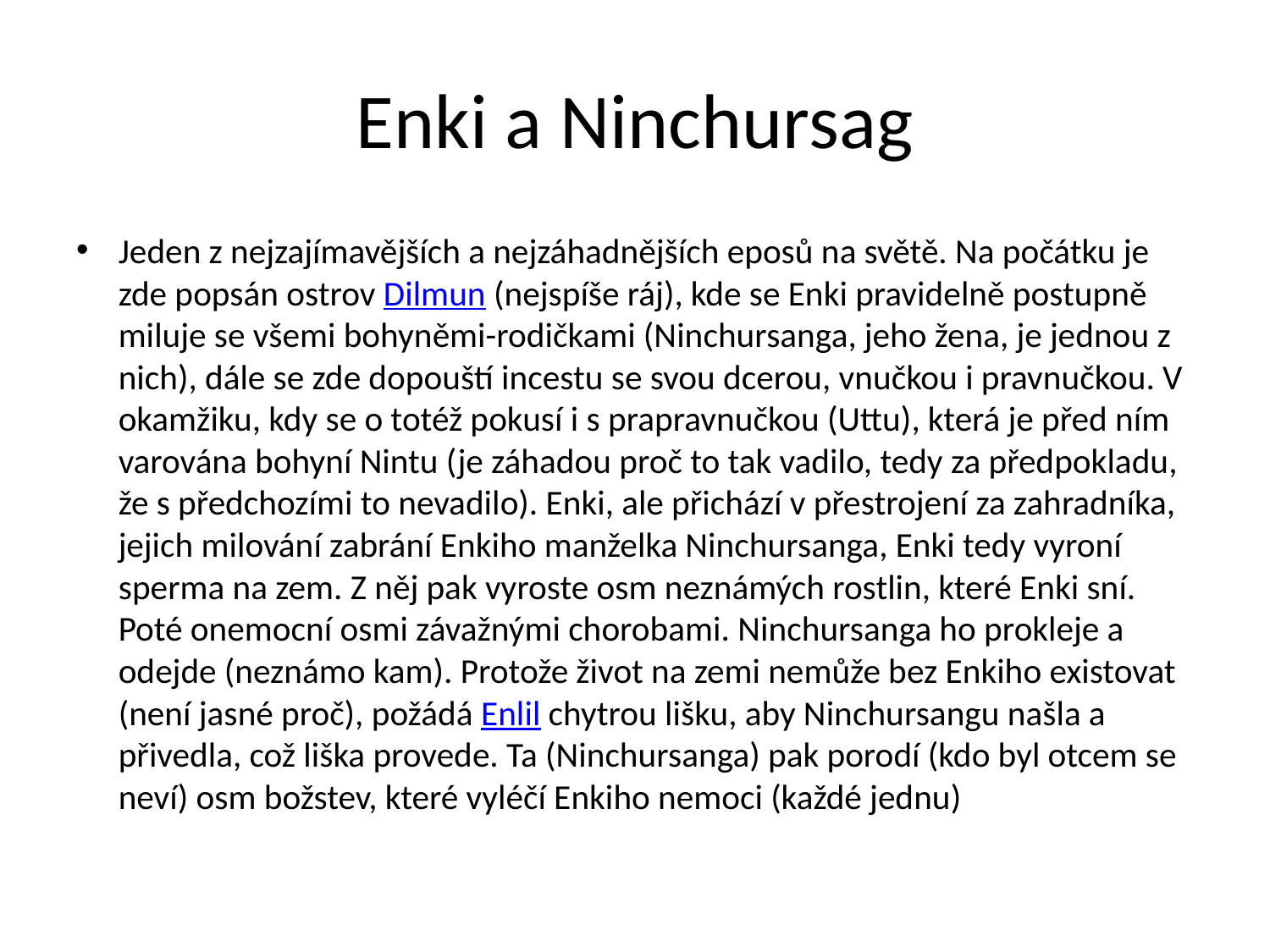

# Enki a Ninchursag
Jeden z nejzajímavějších a nejzáhadnějších eposů na světě. Na počátku je zde popsán ostrov Dilmun (nejspíše ráj), kde se Enki pravidelně postupně miluje se všemi bohyněmi-rodičkami (Ninchursanga, jeho žena, je jednou z nich), dále se zde dopouští incestu se svou dcerou, vnučkou i pravnučkou. V okamžiku, kdy se o totéž pokusí i s prapravnučkou (Uttu), která je před ním varována bohyní Nintu (je záhadou proč to tak vadilo, tedy za předpokladu, že s předchozími to nevadilo). Enki, ale přichází v přestrojení za zahradníka, jejich milování zabrání Enkiho manželka Ninchursanga, Enki tedy vyroní sperma na zem. Z něj pak vyroste osm neznámých rostlin, které Enki sní. Poté onemocní osmi závažnými chorobami. Ninchursanga ho prokleje a odejde (neznámo kam). Protože život na zemi nemůže bez Enkiho existovat (není jasné proč), požádá Enlil chytrou lišku, aby Ninchursangu našla a přivedla, což liška provede. Ta (Ninchursanga) pak porodí (kdo byl otcem se neví) osm božstev, které vyléčí Enkiho nemoci (každé jednu)